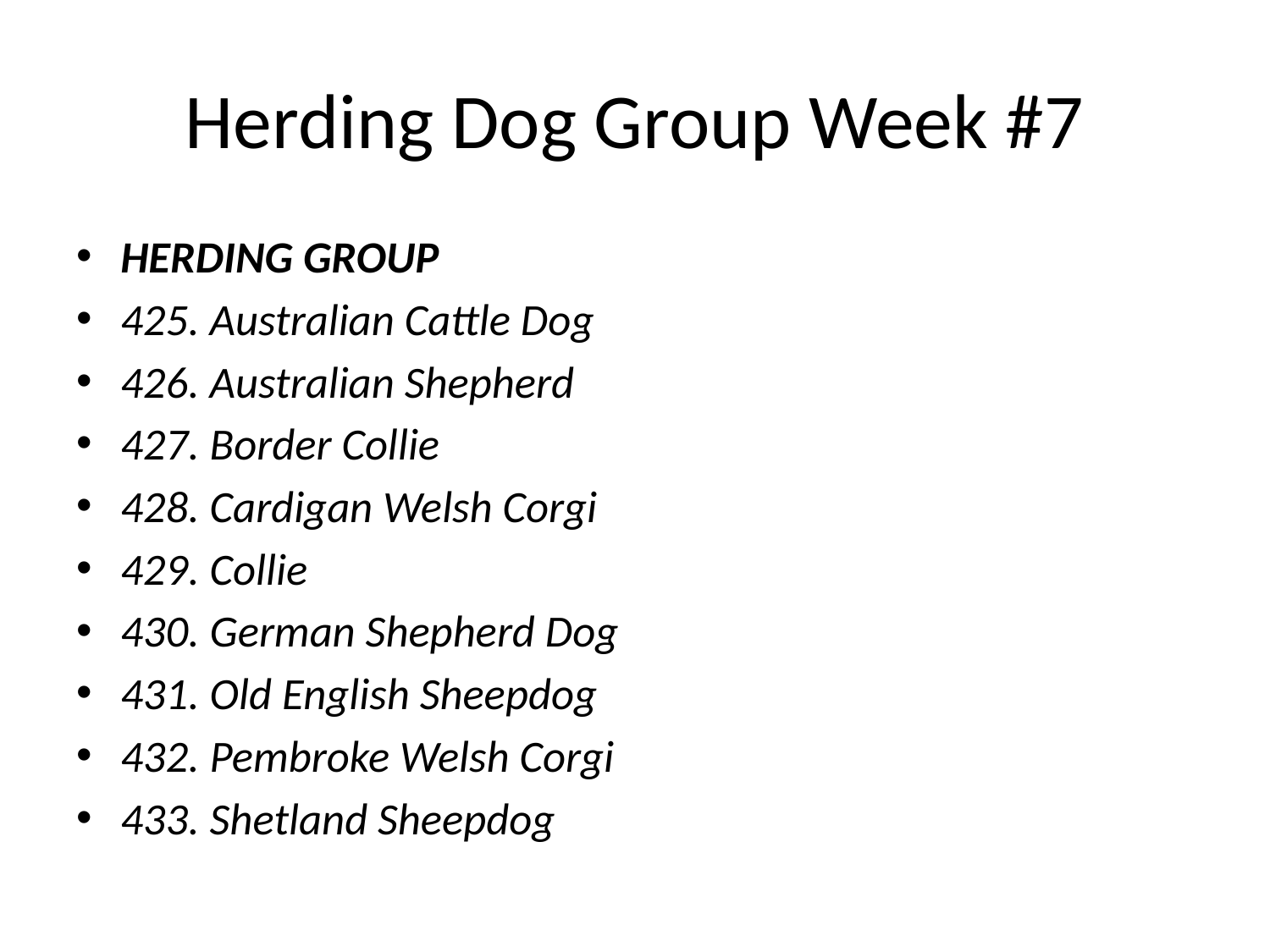

# Herding Dog Group Week #7
HERDING GROUP
425. Australian Cattle Dog
426. Australian Shepherd
427. Border Collie
428. Cardigan Welsh Corgi
429. Collie
430. German Shepherd Dog
431. Old English Sheepdog
432. Pembroke Welsh Corgi
433. Shetland Sheepdog